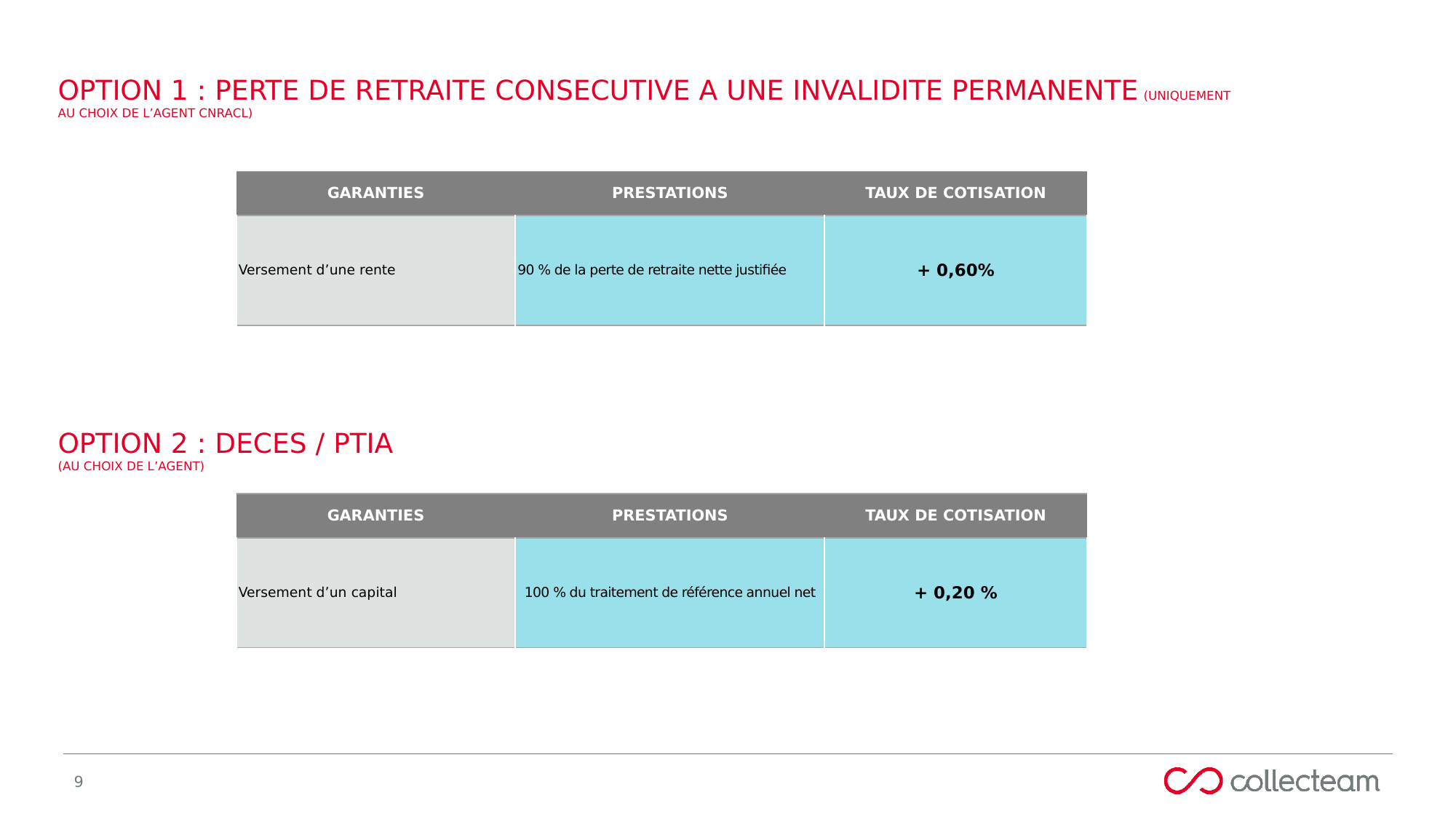

OPTION 1 : PERTE DE RETRAITE CONSECUTIVE A UNE INVALIDITE PERMANENTE (UNIQUEMENT AU CHOIX DE L’AGENT CNRACL)
| GARANTIES | PRESTATIONS | TAUX DE COTISATION |
| --- | --- | --- |
| Versement d’une rente | 90 % de la perte de retraite nette justifiée | + 0,60% |
OPTION 2 : DECES / PTIA
(AU CHOIX DE L’AGENT)
| GARANTIES | PRESTATIONS | TAUX DE COTISATION |
| --- | --- | --- |
| Versement d’un capital | 100 % du traitement de référence annuel net | + 0,20 % |